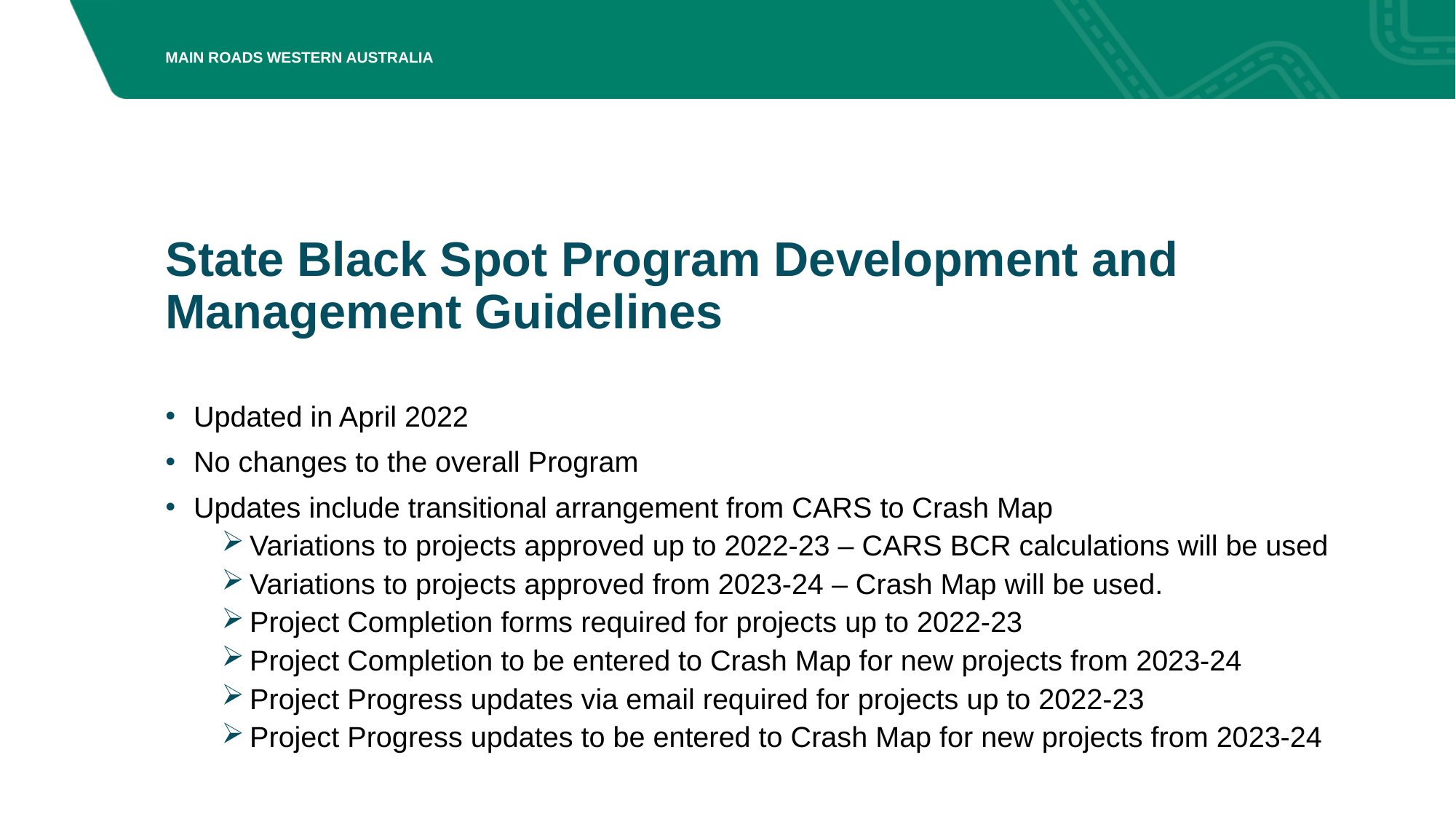

# State Black Spot Program Development and Management Guidelines
Updated in April 2022
No changes to the overall Program
Updates include transitional arrangement from CARS to Crash Map
Variations to projects approved up to 2022-23 – CARS BCR calculations will be used
Variations to projects approved from 2023-24 – Crash Map will be used.
Project Completion forms required for projects up to 2022-23
Project Completion to be entered to Crash Map for new projects from 2023-24
Project Progress updates via email required for projects up to 2022-23
Project Progress updates to be entered to Crash Map for new projects from 2023-24